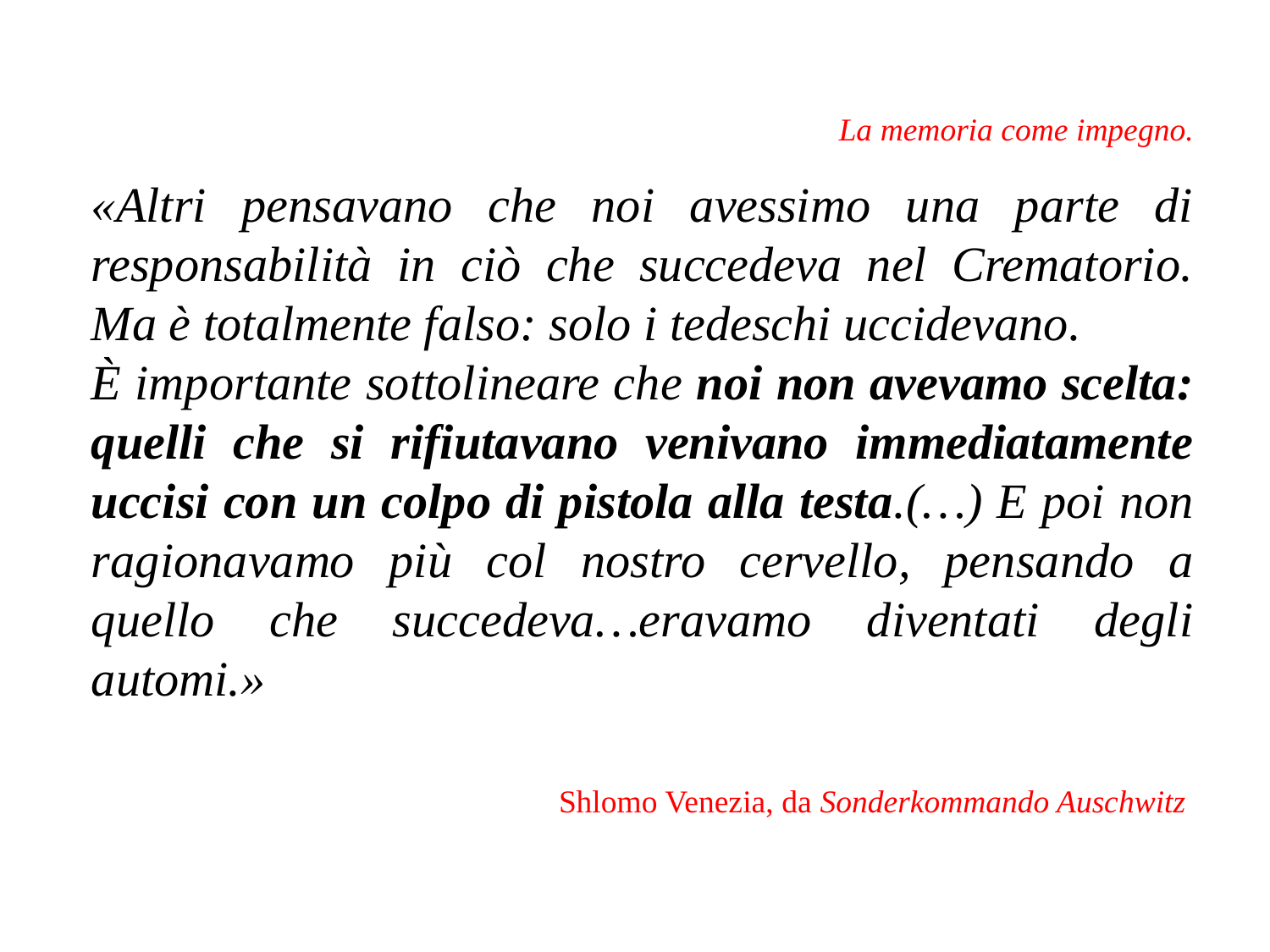

# La memoria come impegno.
«Altri pensavano che noi avessimo una parte di responsabilità in ciò che succedeva nel Crematorio. Ma è totalmente falso: solo i tedeschi uccidevano.
È importante sottolineare che noi non avevamo scelta: quelli che si rifiutavano venivano immediatamente uccisi con un colpo di pistola alla testa.(…) E poi non ragionavamo più col nostro cervello, pensando a quello che succedeva…eravamo diventati degli automi.»

Shlomo Venezia, da Sonderkommando Auschwitz